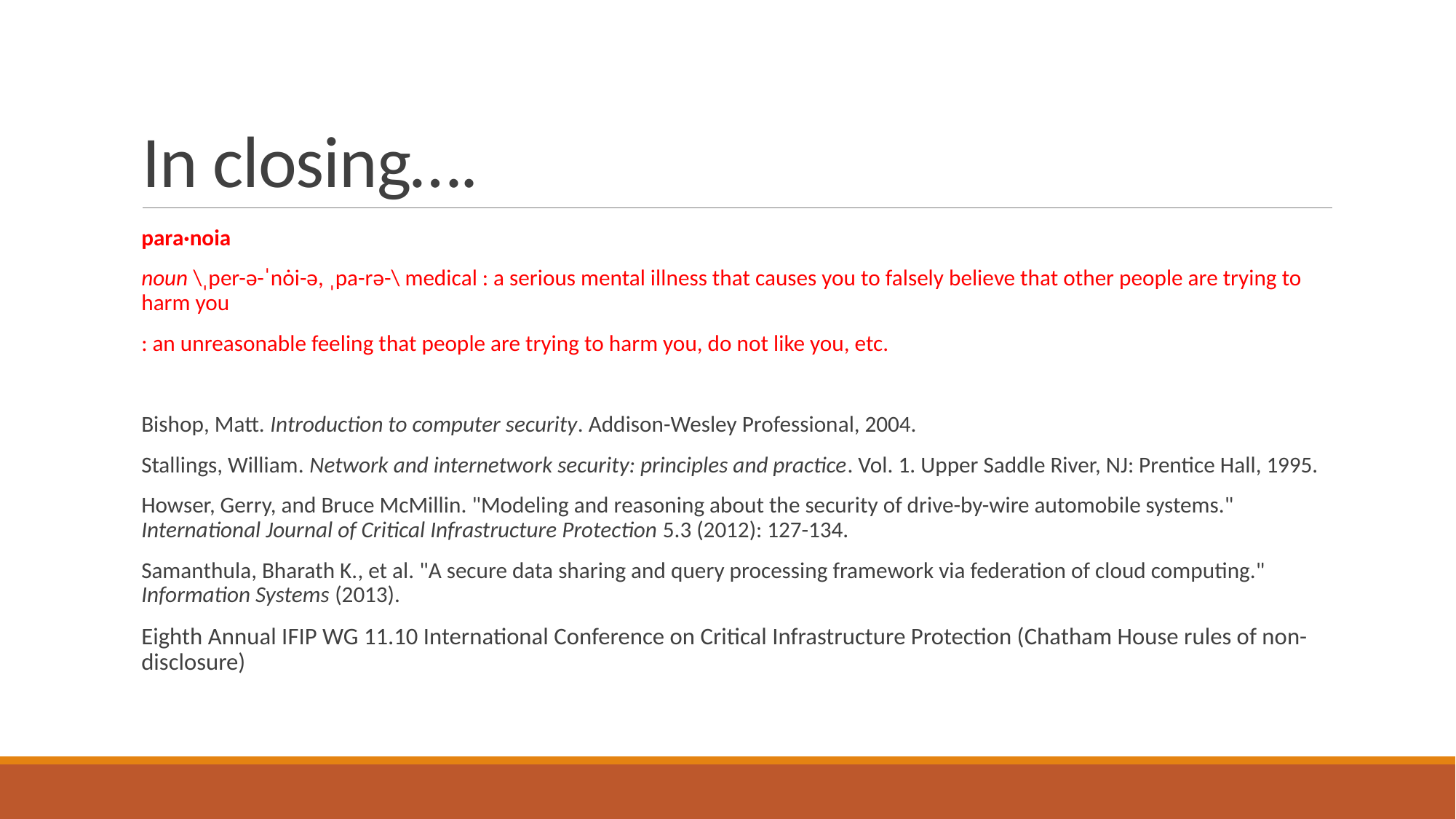

# In closing….
para·noia
noun \ˌper-ə-ˈnȯi-ə, ˌpa-rə-\ medical : a serious mental illness that causes you to falsely believe that other people are trying to harm you
: an unreasonable feeling that people are trying to harm you, do not like you, etc.

Bishop, Matt. Introduction to computer security. Addison-Wesley Professional, 2004.
Stallings, William. Network and internetwork security: principles and practice. Vol. 1. Upper Saddle River, NJ: Prentice Hall, 1995.
Howser, Gerry, and Bruce McMillin. "Modeling and reasoning about the security of drive-by-wire automobile systems." International Journal of Critical Infrastructure Protection 5.3 (2012): 127-134.
Samanthula, Bharath K., et al. "A secure data sharing and query processing framework via federation of cloud computing." Information Systems (2013).
Eighth Annual IFIP WG 11.10 International Conference on Critical Infrastructure Protection (Chatham House rules of non-disclosure)

|  |  |
| --- | --- |